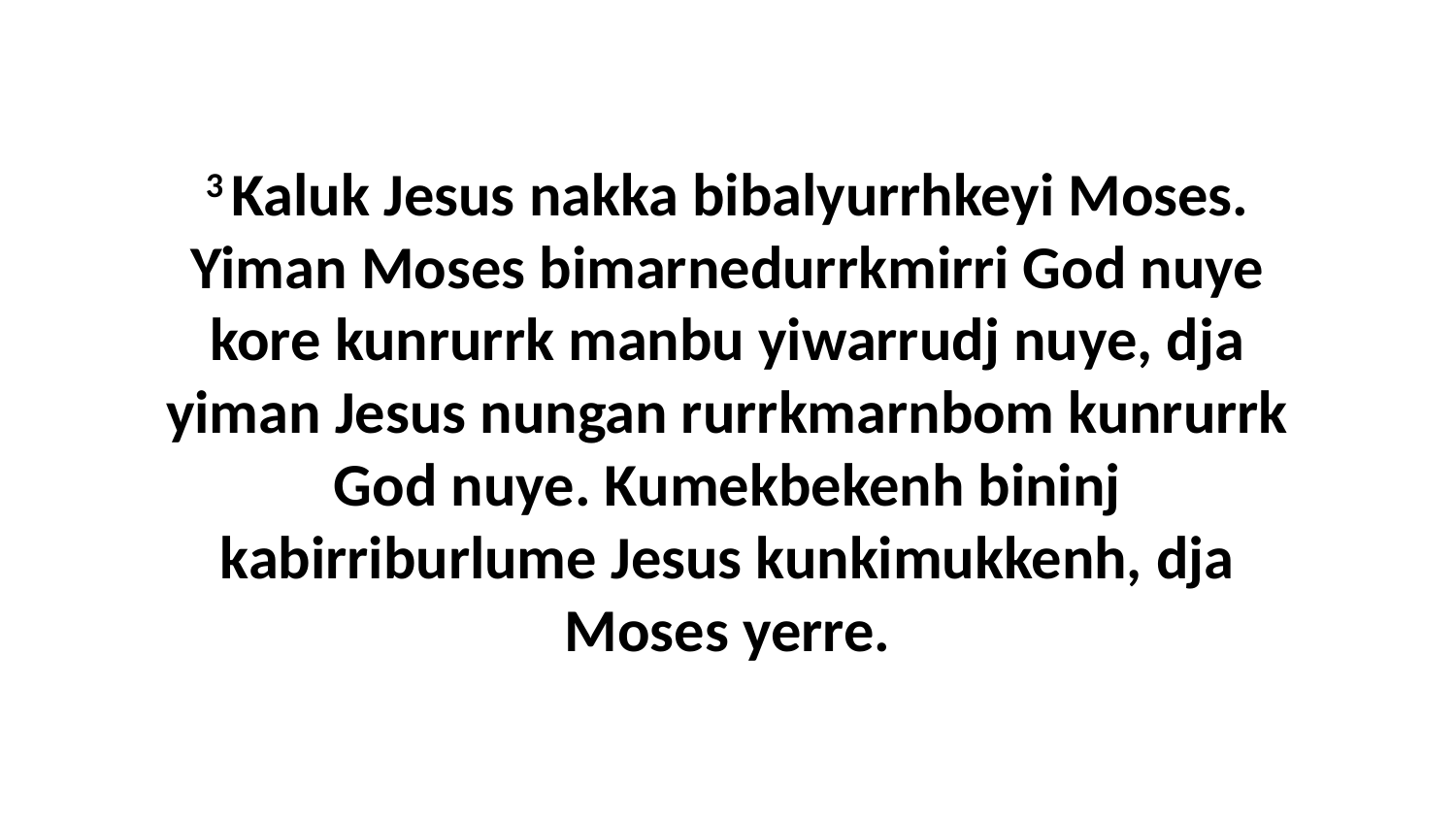

3 Kaluk Jesus nakka bibalyurrhkeyi Moses. Yiman Moses bimarnedurrkmirri God nuye kore kunrurrk manbu yiwarrudj nuye, dja yiman Jesus nungan rurrkmarnbom kunrurrk God nuye. Kumekbekenh bininj kabirriburlume Jesus kunkimukkenh, dja Moses yerre.